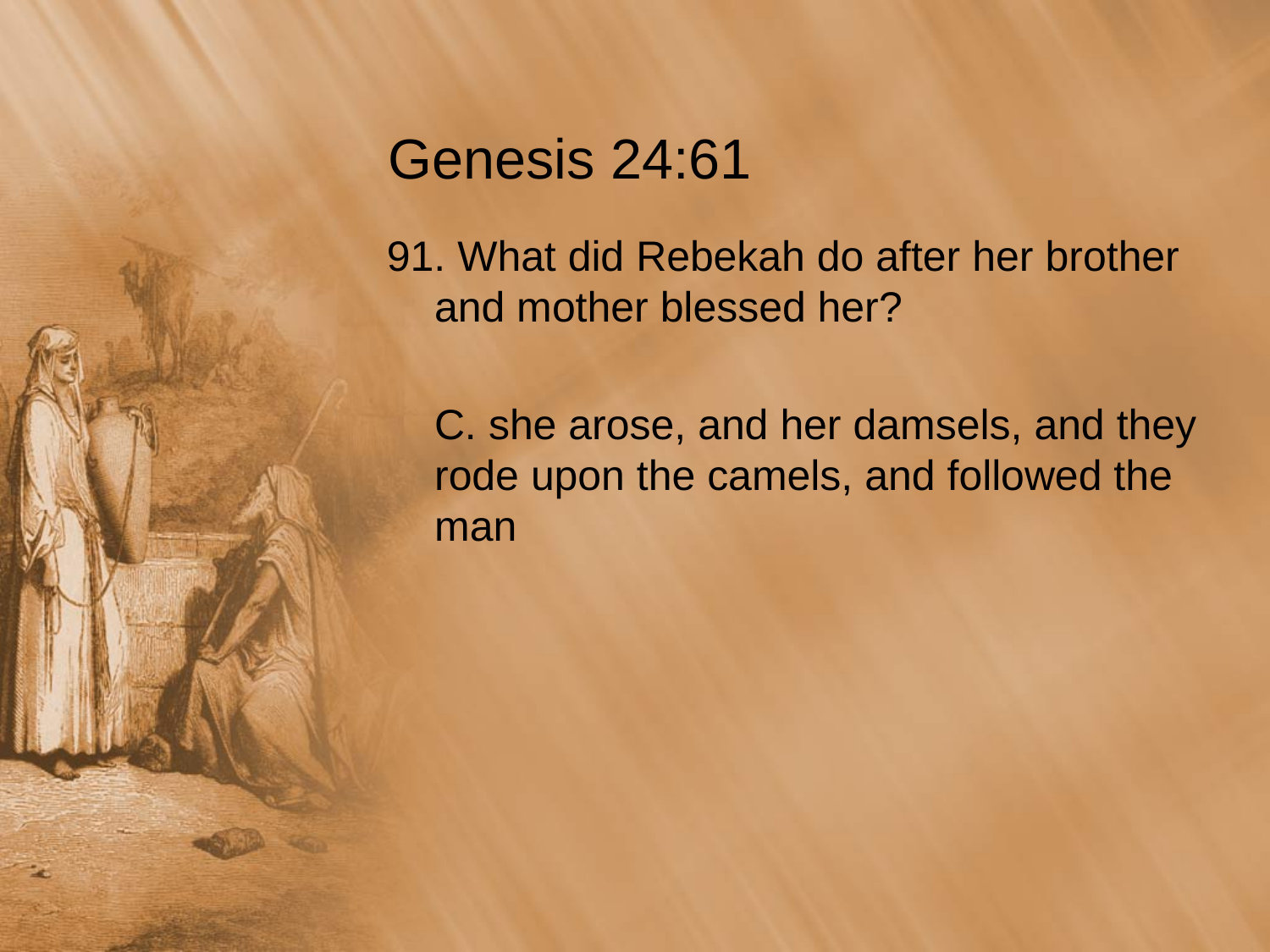

# Genesis 24:61
91. What did Rebekah do after her brother and mother blessed her?

	C. she arose, and her damsels, and they rode upon the camels, and followed the man